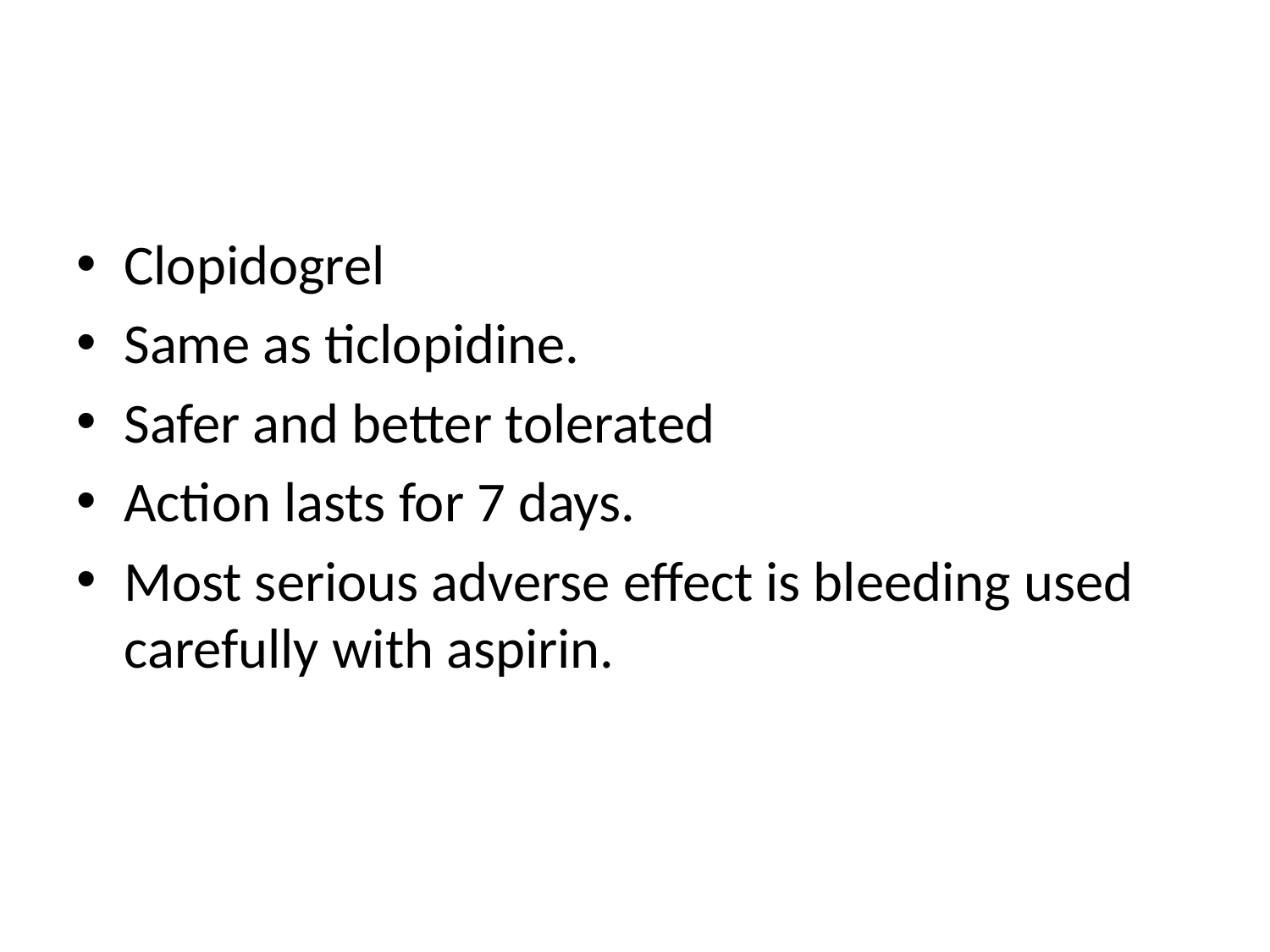

#
Clopidogrel
Same as ticlopidine.
Safer and better tolerated
Action lasts for 7 days.
Most serious adverse effect is bleeding used carefully with aspirin.